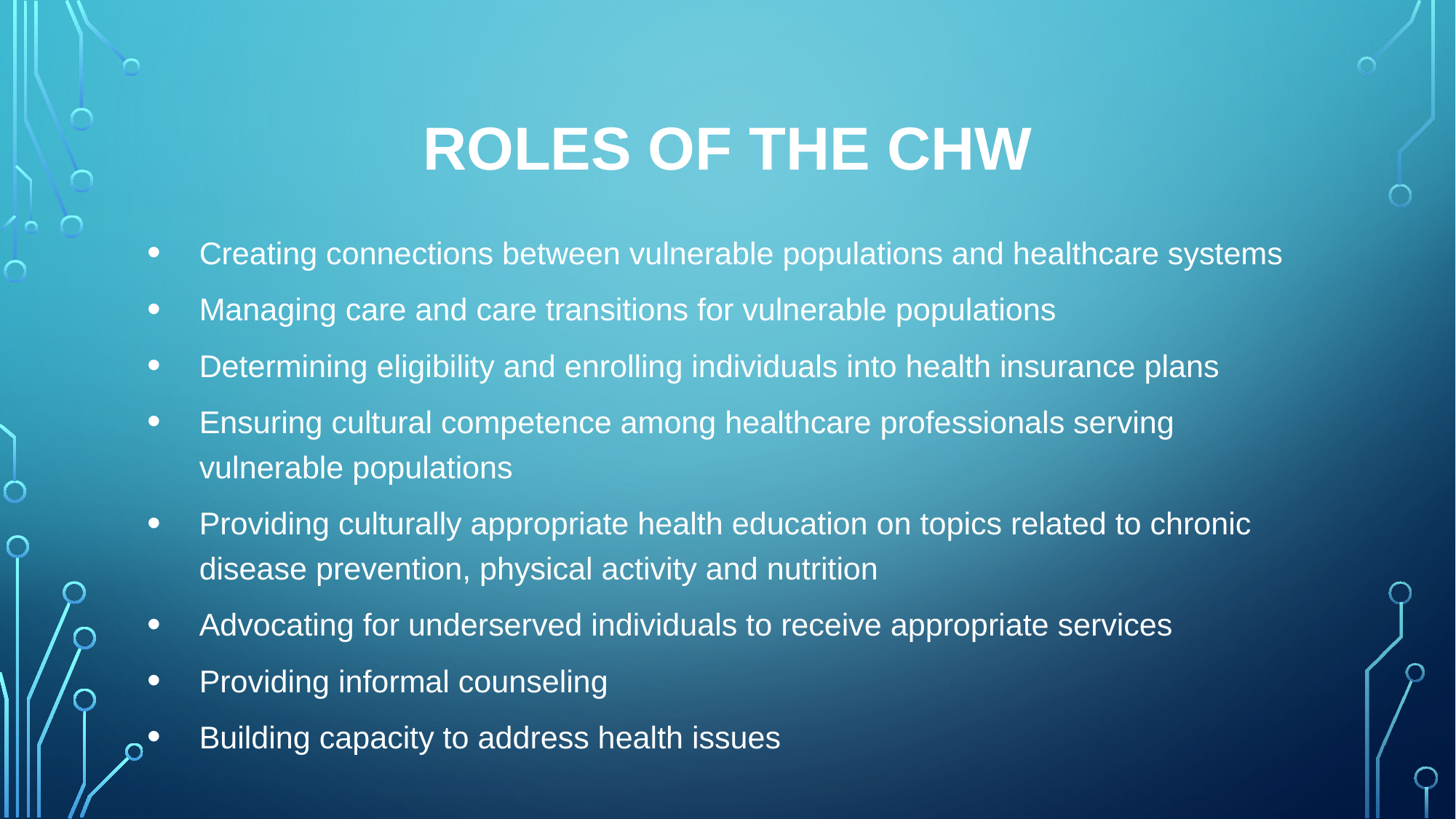

# Roles of the CHW
Creating connections between vulnerable populations and healthcare systems
Managing care and care transitions for vulnerable populations
Determining eligibility and enrolling individuals into health insurance plans
Ensuring cultural competence among healthcare professionals serving vulnerable populations
Providing culturally appropriate health education on topics related to chronic disease prevention, physical activity and nutrition
Advocating for underserved individuals to receive appropriate services
Providing informal counseling
Building capacity to address health issues